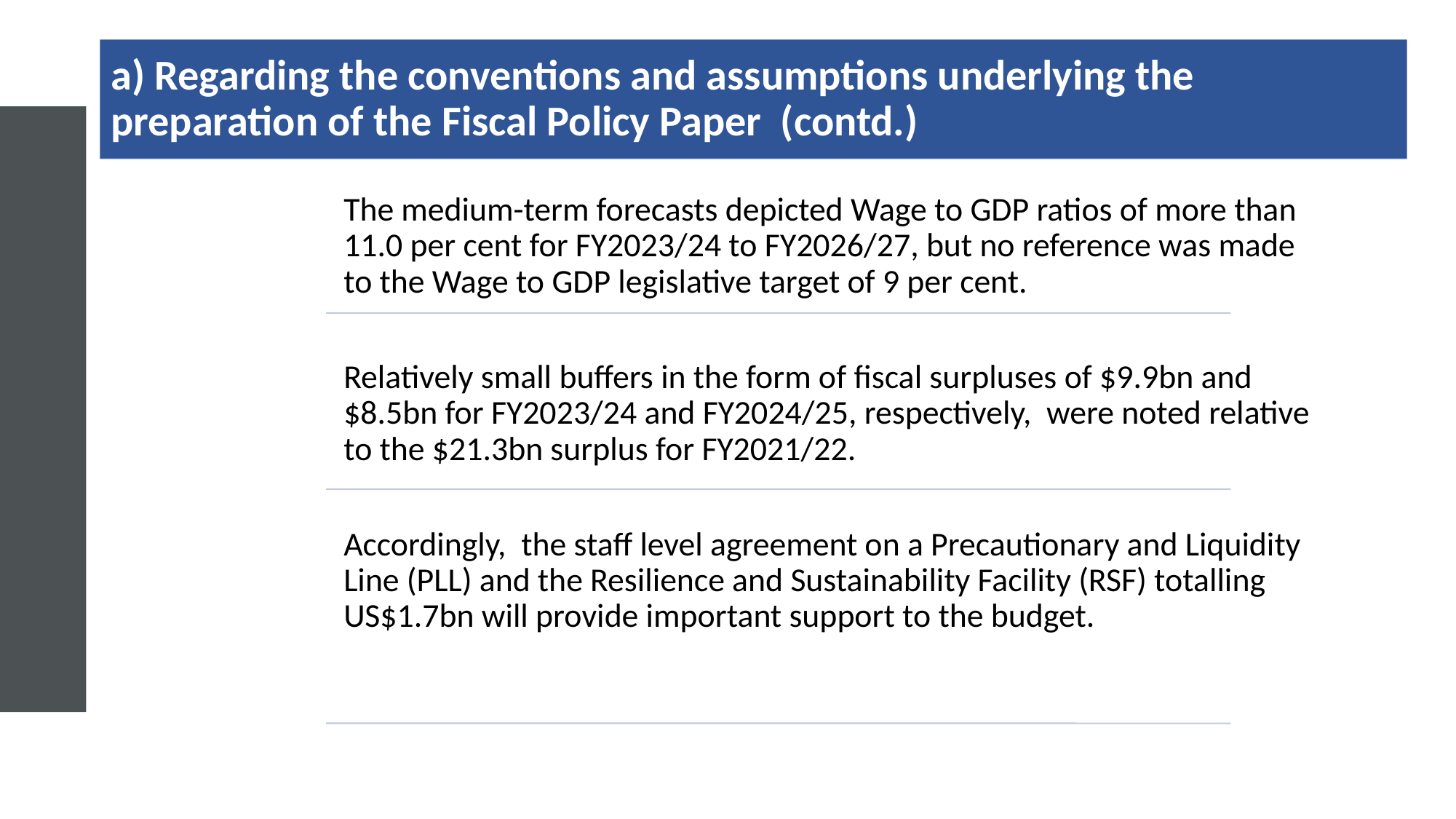

# a) Regarding the conventions and assumptions underlying the preparation of the Fiscal Policy Paper  (contd.)

The medium-term forecasts depicted Wage to GDP ratios of more than 11.0 per cent for FY2023/24 to FY2026/27, but no reference was made to the Wage to GDP legislative target of 9 per cent.

Relatively small buffers in the form of fiscal surpluses of $9.9bn and $8.5bn for FY2023/24 and FY2024/25, respectively,  were noted relative to the $21.3bn surplus for FY2021/22.

Accordingly,  the staff level agreement on a Precautionary and Liquidity Line (PLL) and the Resilience and Sustainability Facility (RSF) totalling US$1.7bn will provide important support to the budget.